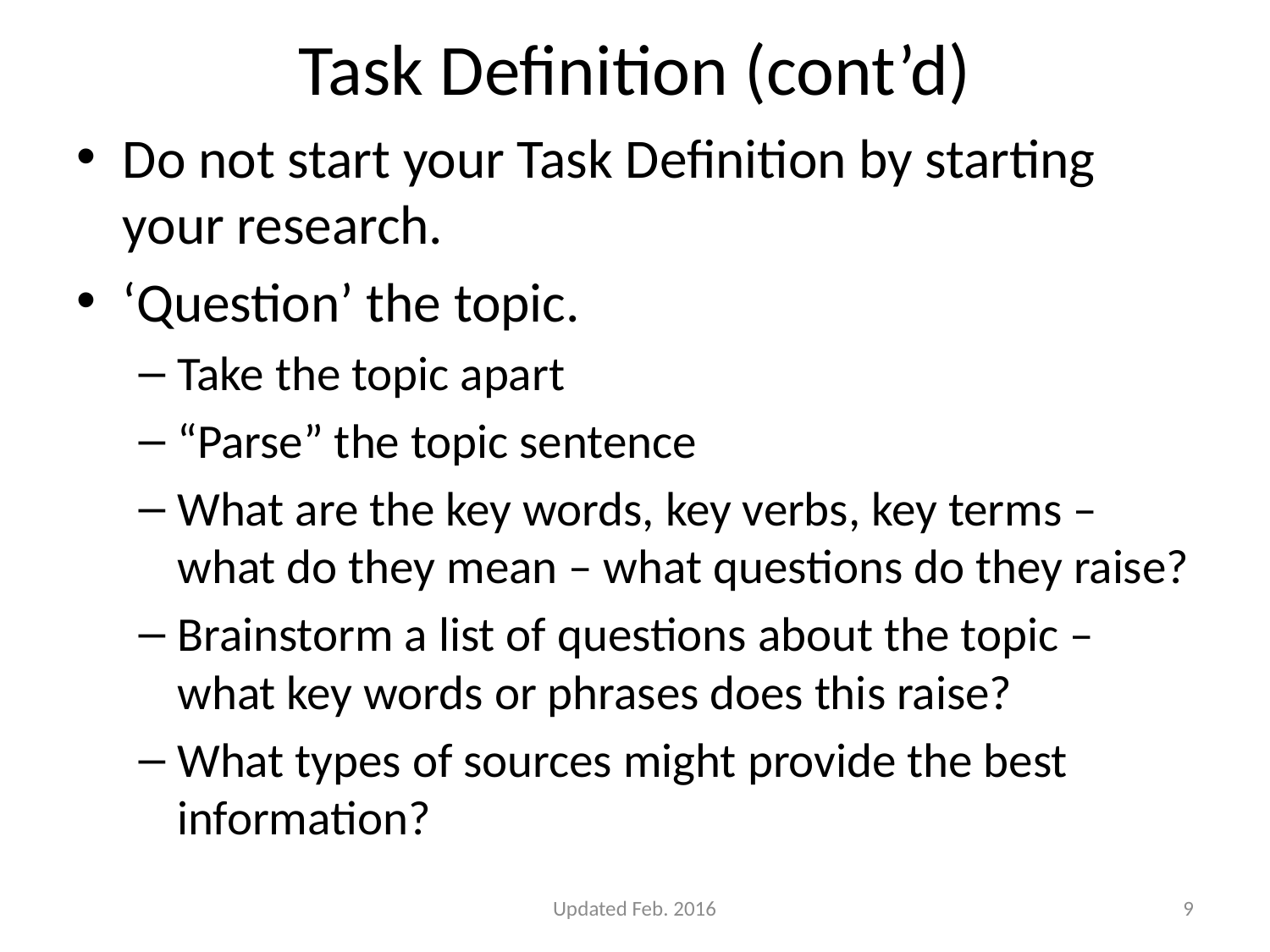

# Task Definition (cont’d)
Do not start your Task Definition by starting your research.
‘Question’ the topic.
Take the topic apart
“Parse” the topic sentence
What are the key words, key verbs, key terms – what do they mean – what questions do they raise?
Brainstorm a list of questions about the topic – what key words or phrases does this raise?
What types of sources might provide the best information?
Updated Feb. 2016
9